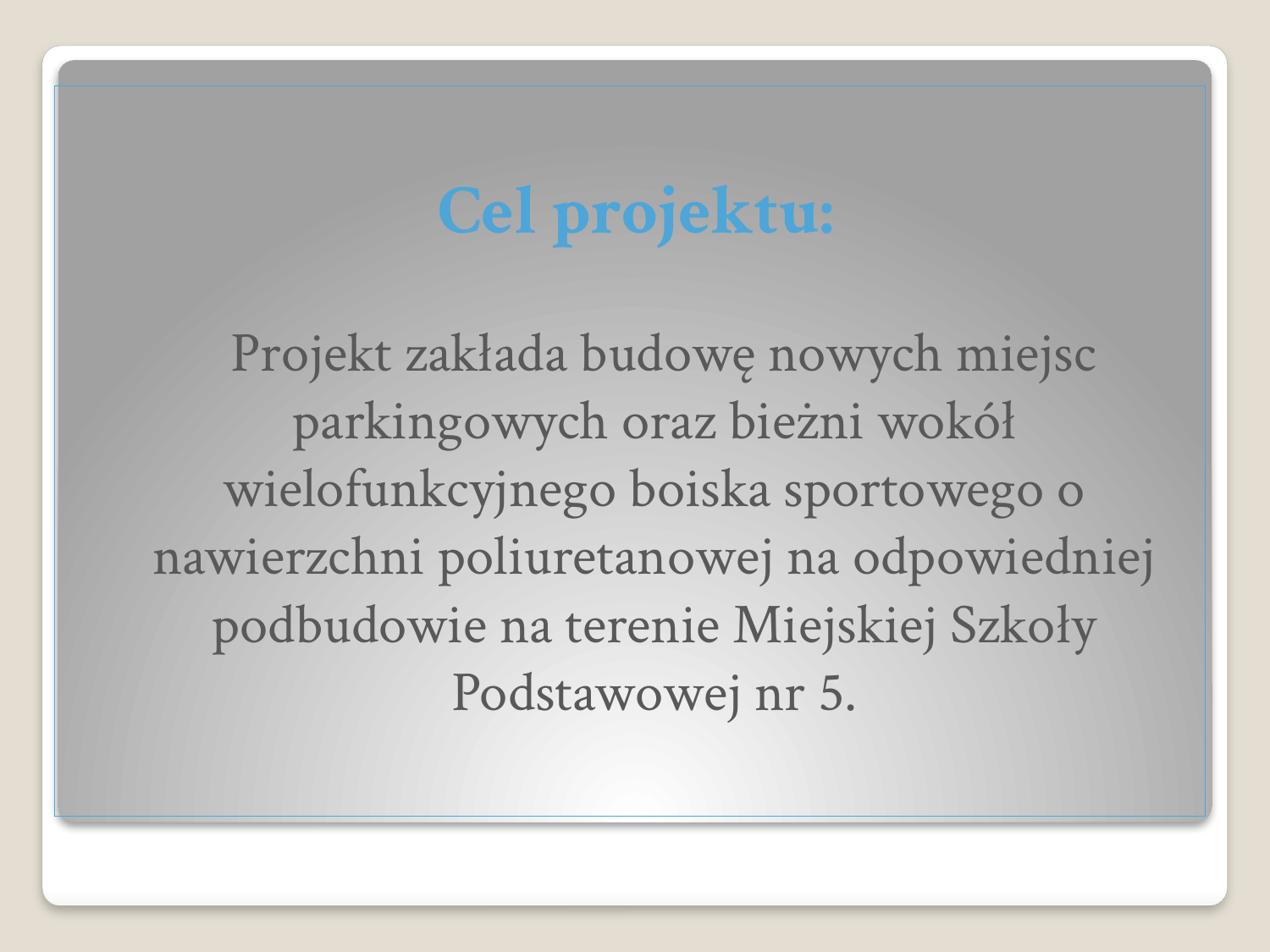

Cel projektu:

	 Projekt zakłada budowę nowych miejsc parkingowych oraz bieżni wokół wielofunkcyjnego boiska sportowego o nawierzchni poliuretanowej na odpowiedniej podbudowie na terenie Miejskiej Szkoły Podstawowej nr 5.